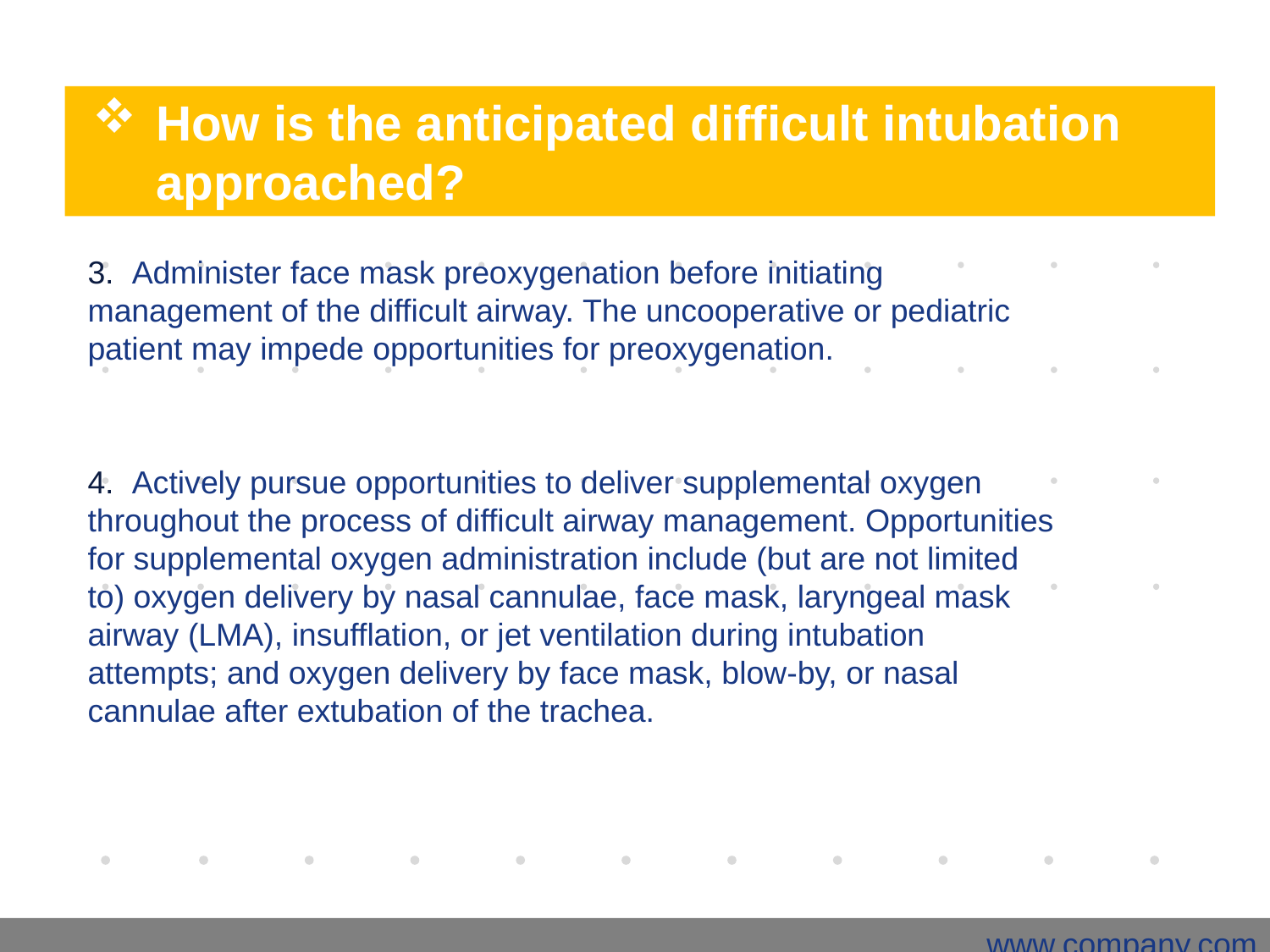

# How is the anticipated difficult intubation approached?
3.  Administer face mask preoxygenation before initiating management of the difficult airway. The uncooperative or pediatric patient may impede opportunities for preoxygenation.

4.  Actively pursue opportunities to deliver supplemental oxygen throughout the process of difficult airway management. Opportunities for supplemental oxygen administration include (but are not limited to) oxygen delivery by nasal cannulae, face mask, laryngeal mask airway (LMA), insufflation, or jet ventilation during intubation attempts; and oxygen delivery by face mask, blow-by, or nasal cannulae after extubation of the trachea.